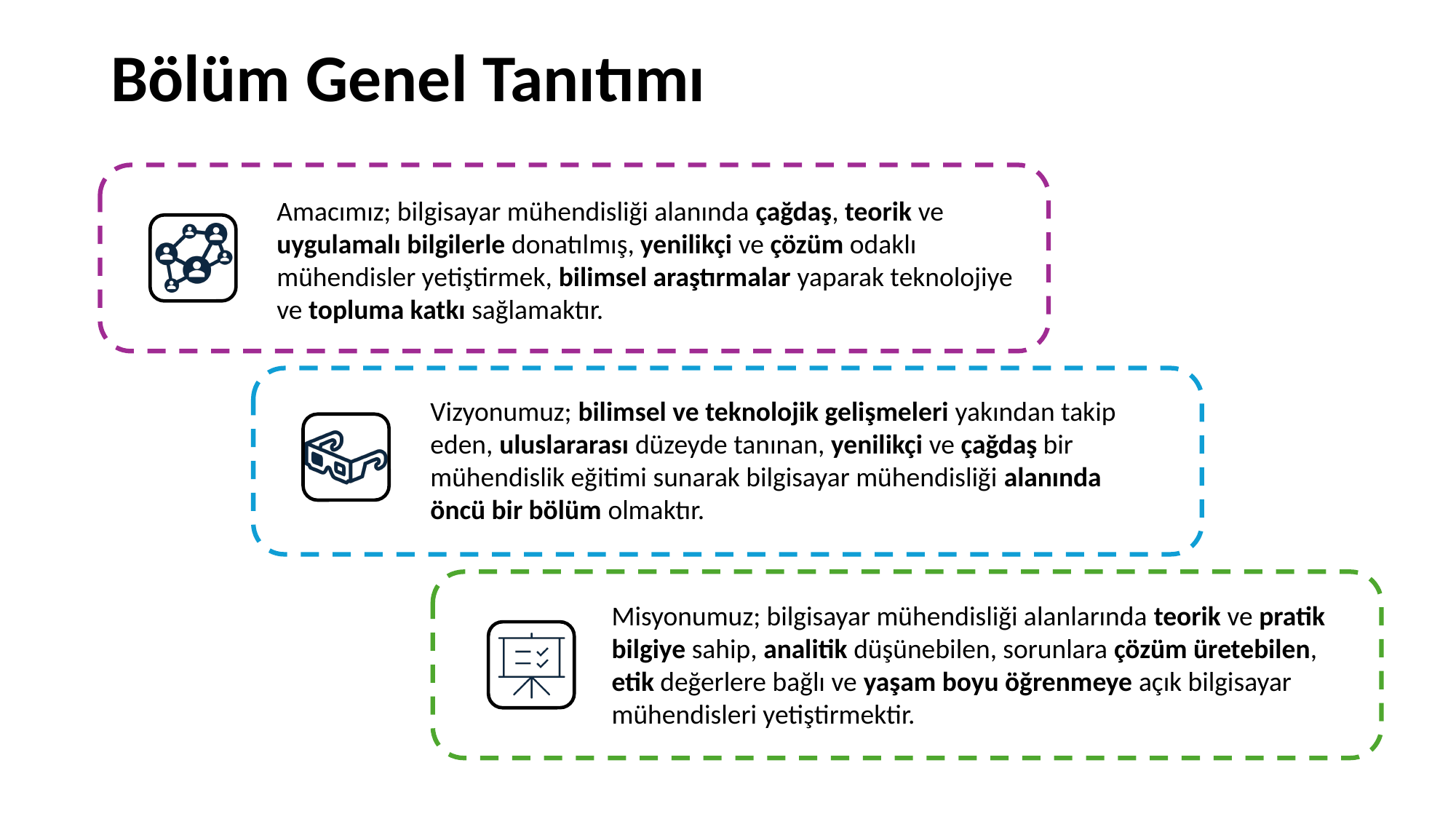

# Bölüm Genel Tanıtımı

Amacımız; bilgisayar mühendisliği alanında çağdaş, teorik ve uygulamalı bilgilerle donatılmış, yenilikçi ve çözüm odaklı mühendisler yetiştirmek, bilimsel araştırmalar yaparak teknolojiye ve topluma katkı sağlamaktır.

Vizyonumuz; bilimsel ve teknolojik gelişmeleri yakından takip eden, uluslararası düzeyde tanınan, yenilikçi ve çağdaş bir mühendislik eğitimi sunarak bilgisayar mühendisliği alanında öncü bir bölüm olmaktır.

Misyonumuz; bilgisayar mühendisliği alanlarında teorik ve pratik bilgiye sahip, analitik düşünebilen, sorunlara çözüm üretebilen, etik değerlere bağlı ve yaşam boyu öğrenmeye açık bilgisayar mühendisleri yetiştirmektir.